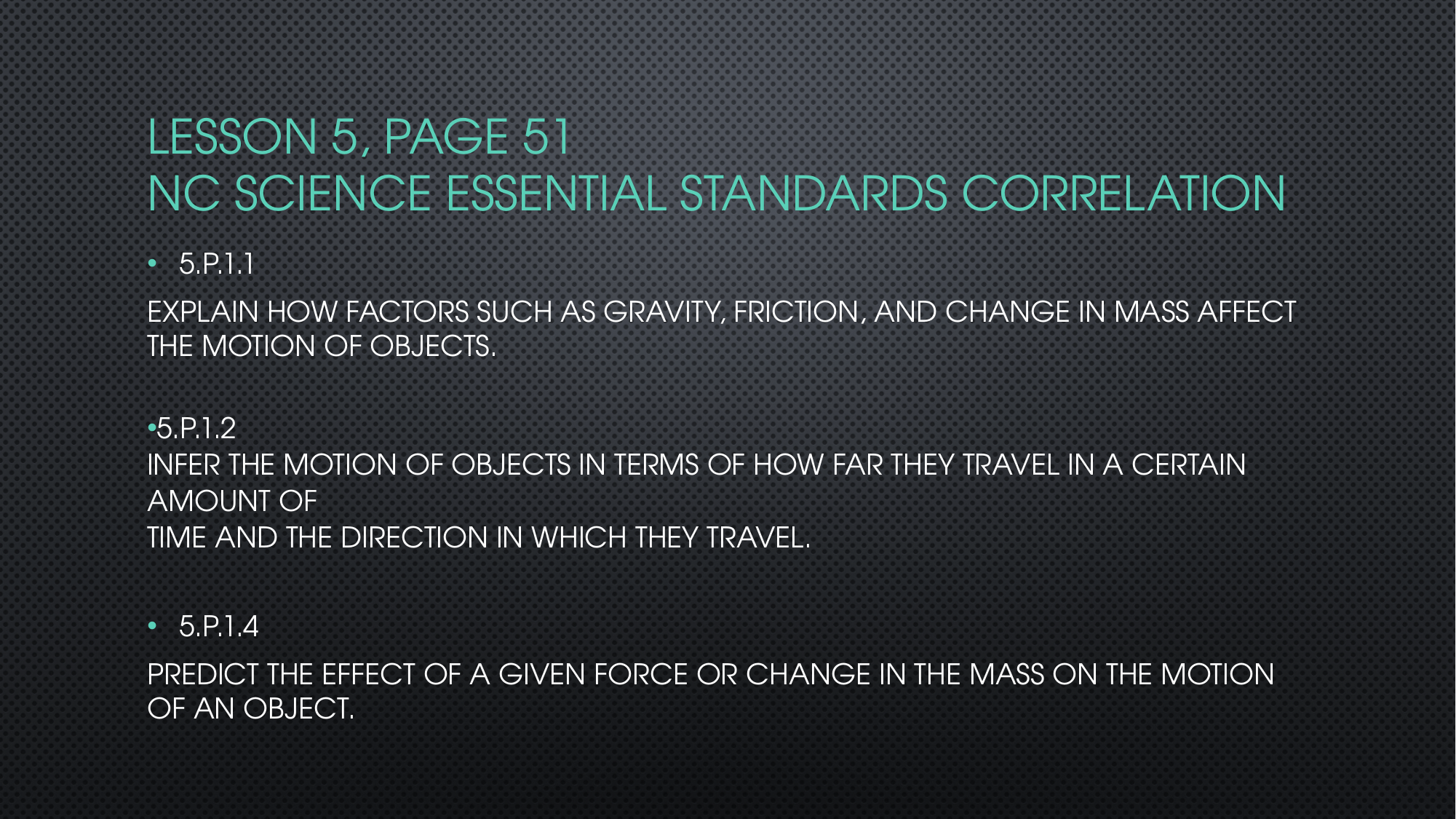

# Lesson 5, page 51 NC Science Essential Standards Correlation
5.P.1.1
Explain how factors such as gravity, friction, and change in mass affect the motion of objects.

5.P.1.2
Infer the motion of objects in terms of how far they travel in a certain amount of
time and the direction in which they travel.

5.P.1.4
Predict the effect of a given force or change in the mass on the motion of an object.